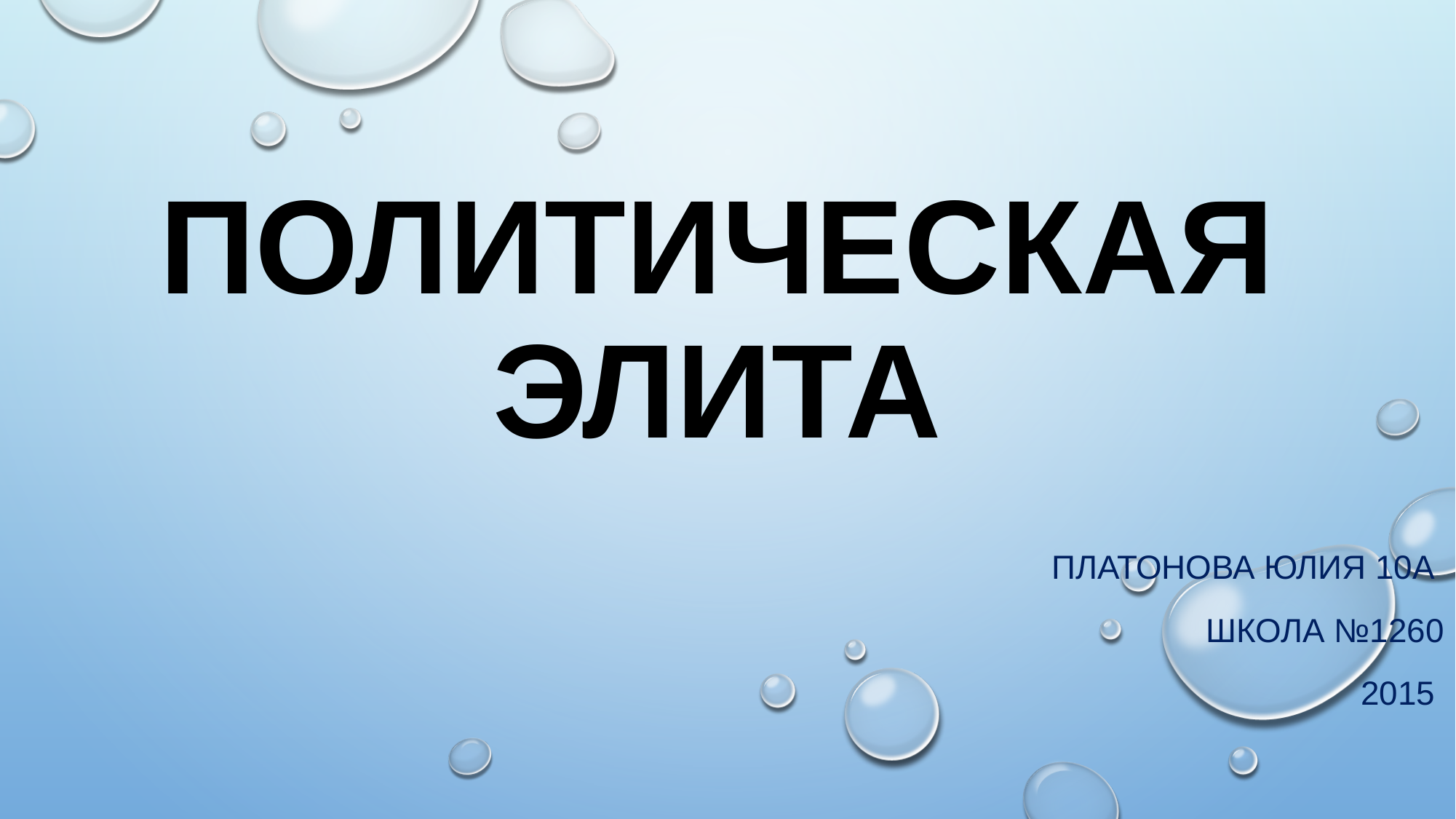

# Политическая элита
Платонова Юлия 10А
школа №1260
2015